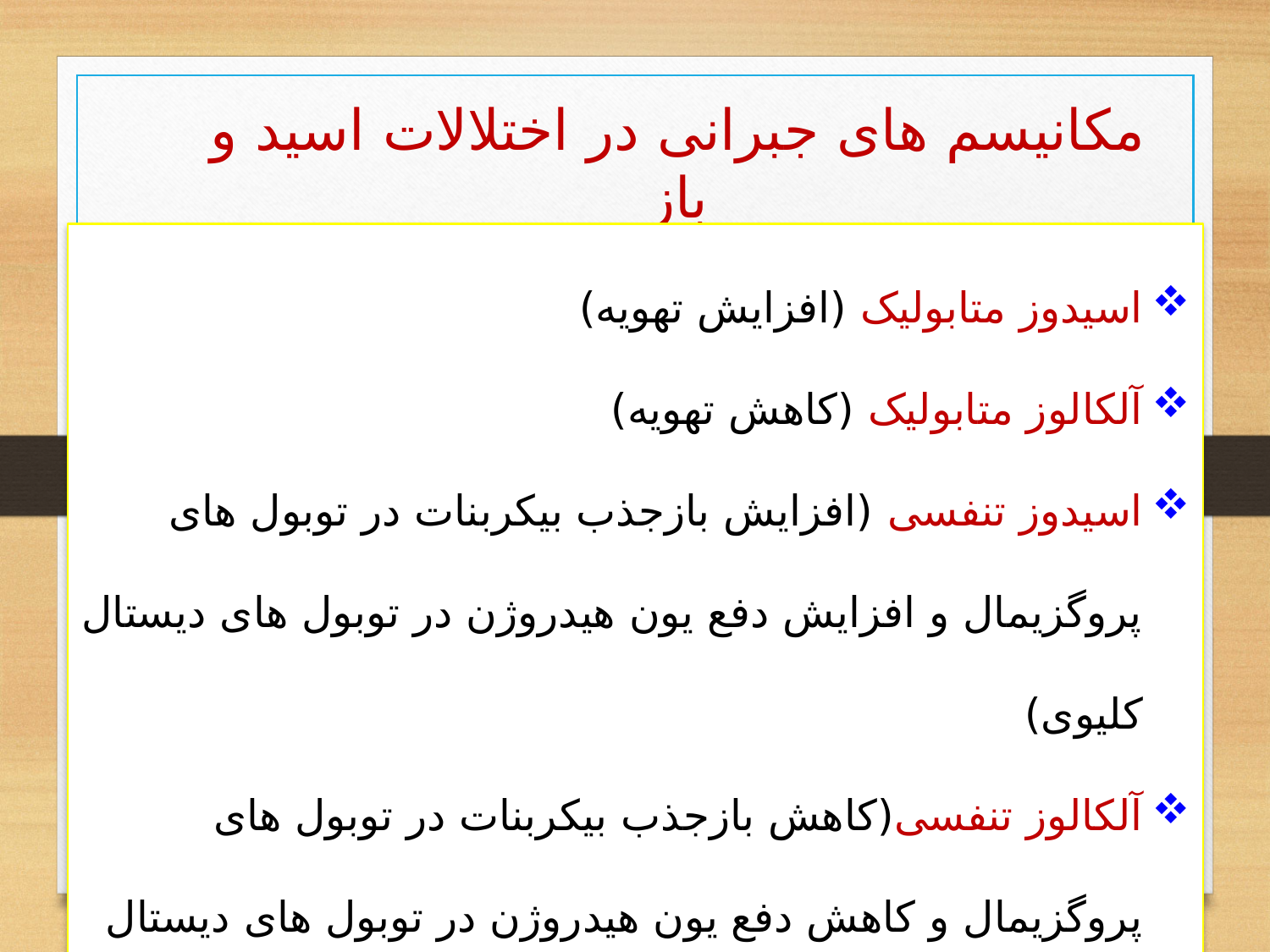

مکانیسم های جبرانی در اختلالات اسید و باز
اسیدوز متابولیک (افزایش تهویه)
آلکالوز متابولیک (کاهش تهویه)
اسیدوز تنفسی (افزایش بازجذب بیکربنات در توبول های پروگزیمال و افزایش دفع یون هیدروژن در توبول های دیستال کلیوی)
آلکالوز تنفسی(کاهش بازجذب بیکربنات در توبول های پروگزیمال و کاهش دفع یون هیدروژن در توبول های دیستال کلیوی)